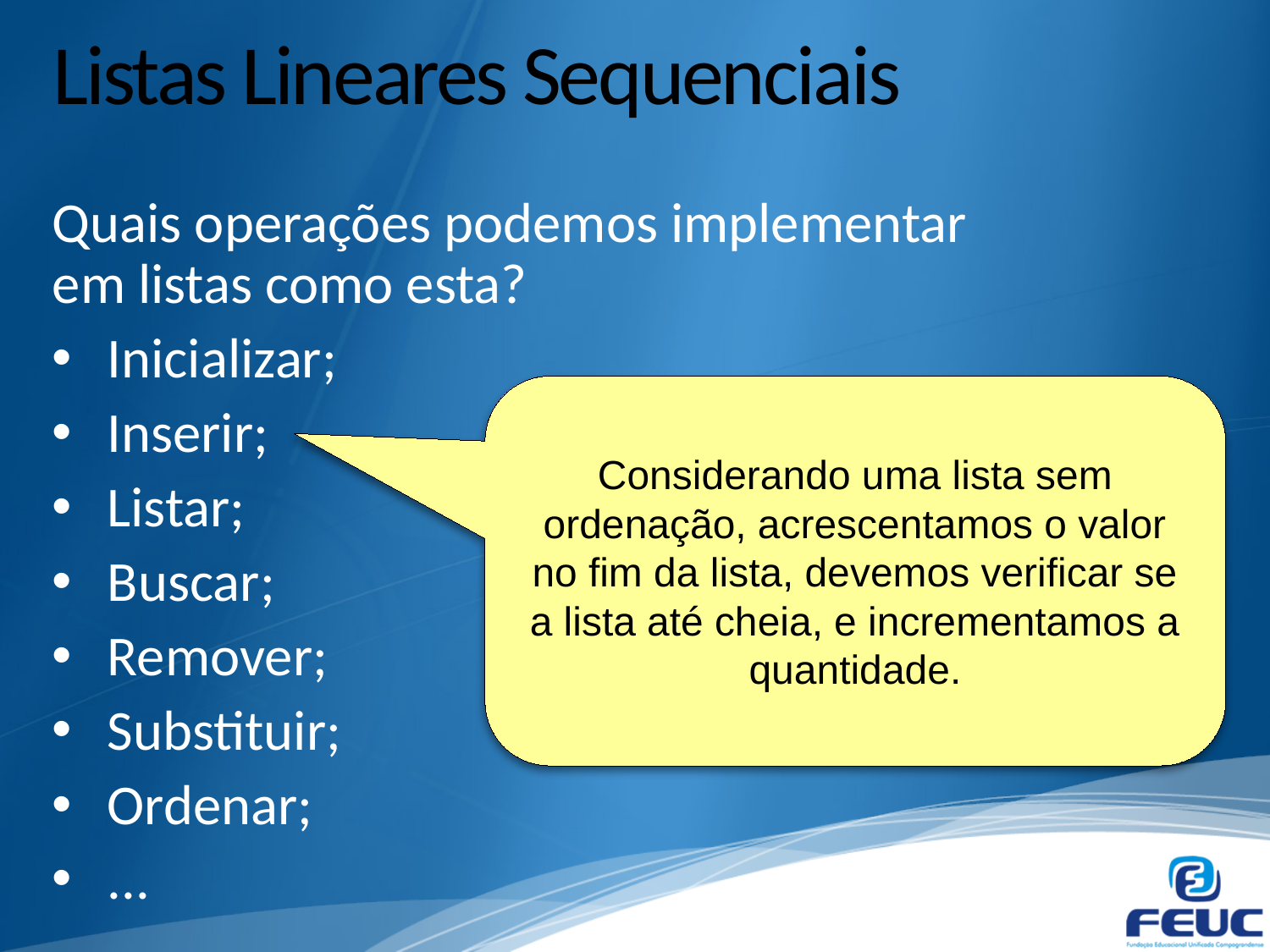

# Listas Lineares Sequenciais
Quais operações podemos implementar em listas como esta?
Inicializar;
Inserir;
Listar;
Buscar;
Remover;
Substituir;
Ordenar;
...
Considerando uma lista sem ordenação, acrescentamos o valor no fim da lista, devemos verificar se a lista até cheia, e incrementamos a quantidade.